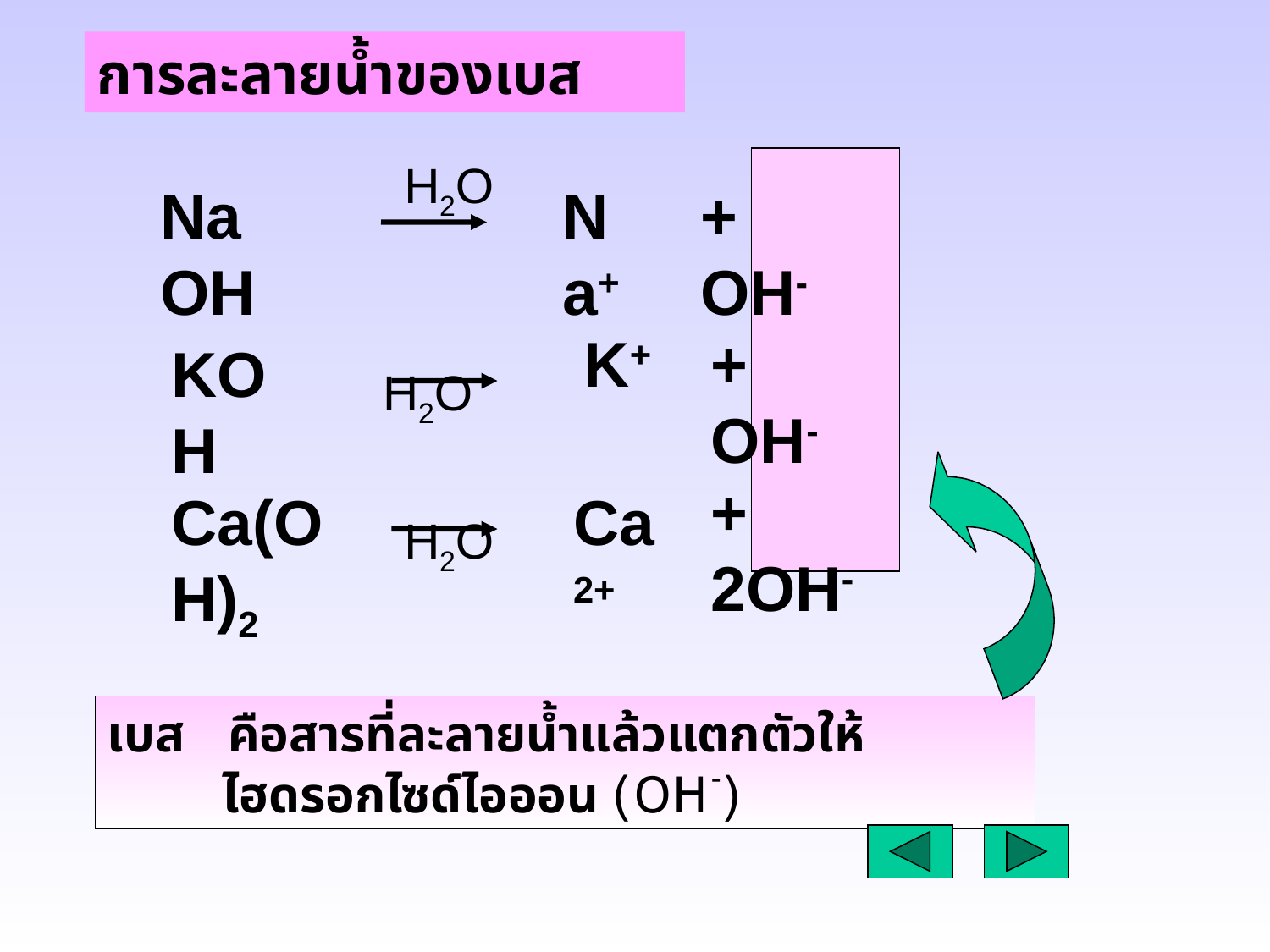

การละลายน้ำของเบส
H2O

NaOH
Na+
+     OH-
   H2O
K+
+     OH-
KOH

เบส   คือสารที่ละลายน้ำแล้วแตกตัวให้
        ไฮดรอกไซด์ไอออน (OH-)
   H2O
+     2OH-
Ca(OH)2
Ca2+